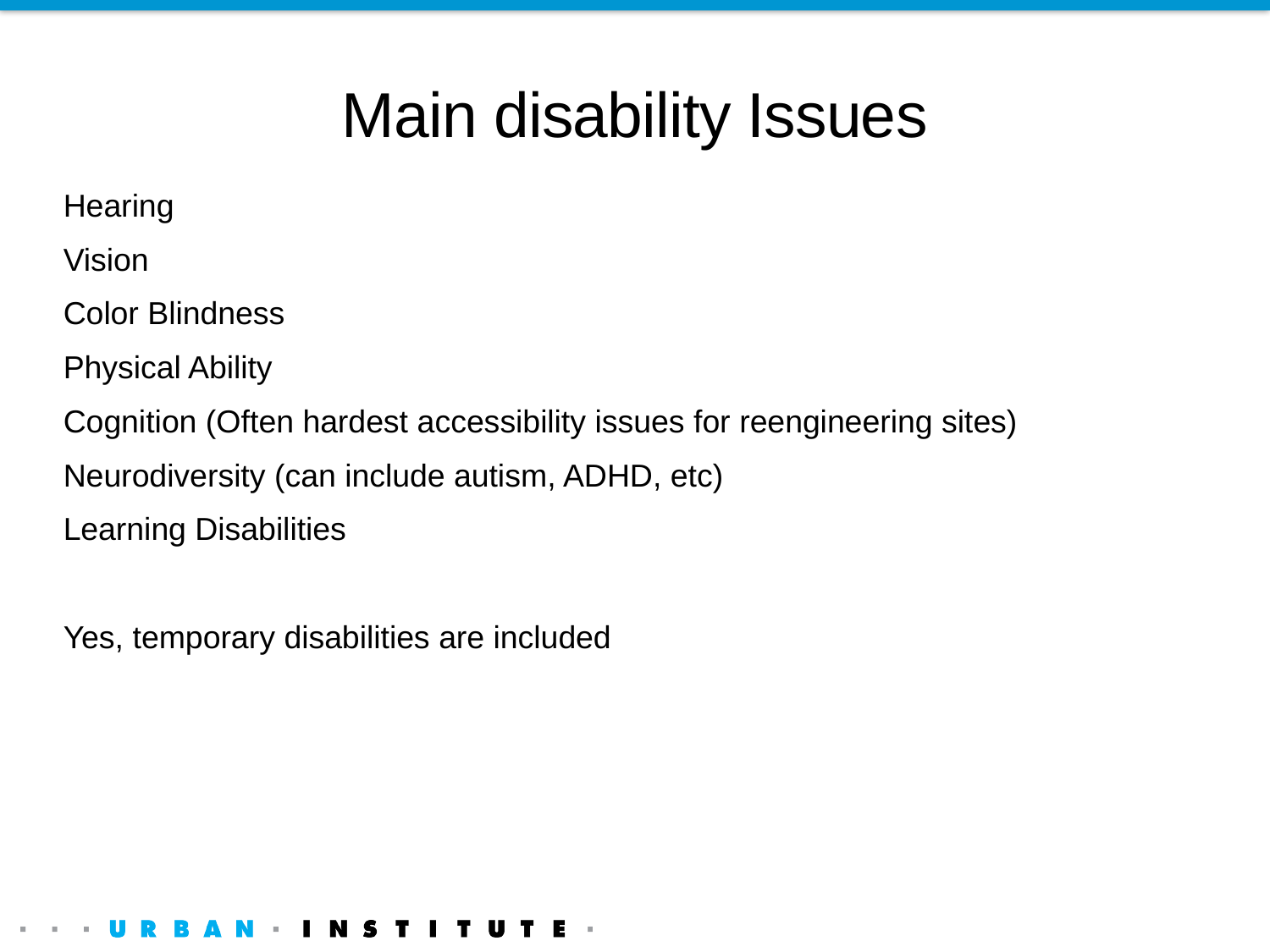

# Main disability Issues
Hearing
Vision
Color Blindness
Physical Ability
Cognition (Often hardest accessibility issues for reengineering sites)
Neurodiversity (can include autism, ADHD, etc)
Learning Disabilities

Yes, temporary disabilities are included